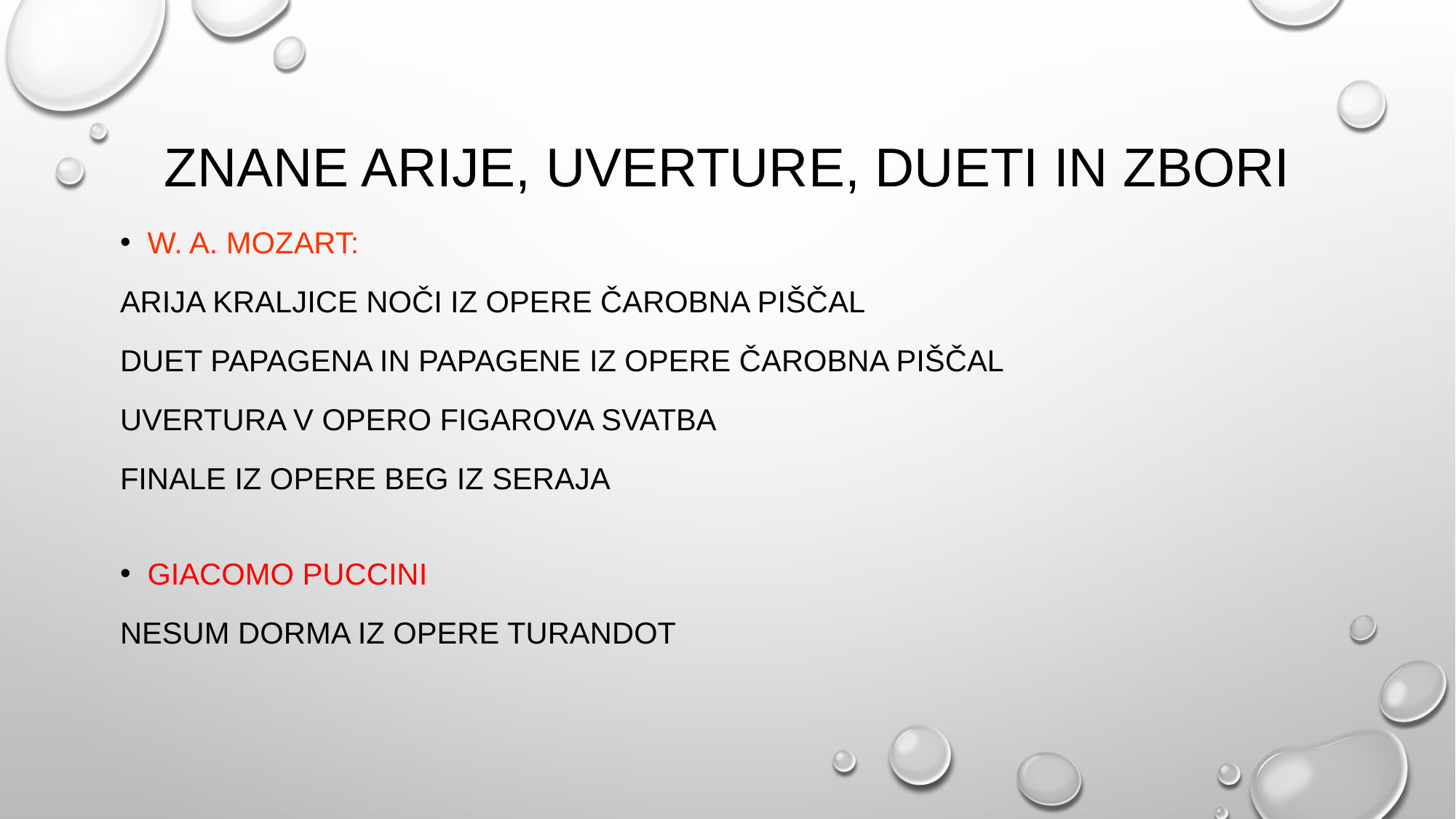

# Znane ARIJE, uverture, dueti in Zbori
W. A. MOZART:
ARIJA KRALJICE NOČI IZ OPERE ČAROBNA PIŠČAL
DUET PAPAGENA IN PAPAGENE IZ OPERE ČAROBNA PIŠČAL
UVERTURA V OPERO FIGAROVA SVATBA
FINALE IZ OPERE BEG IZ SERAJA

GIACOMO PUCCINI
NESUM DORMA IZ OPERE TURANDOT